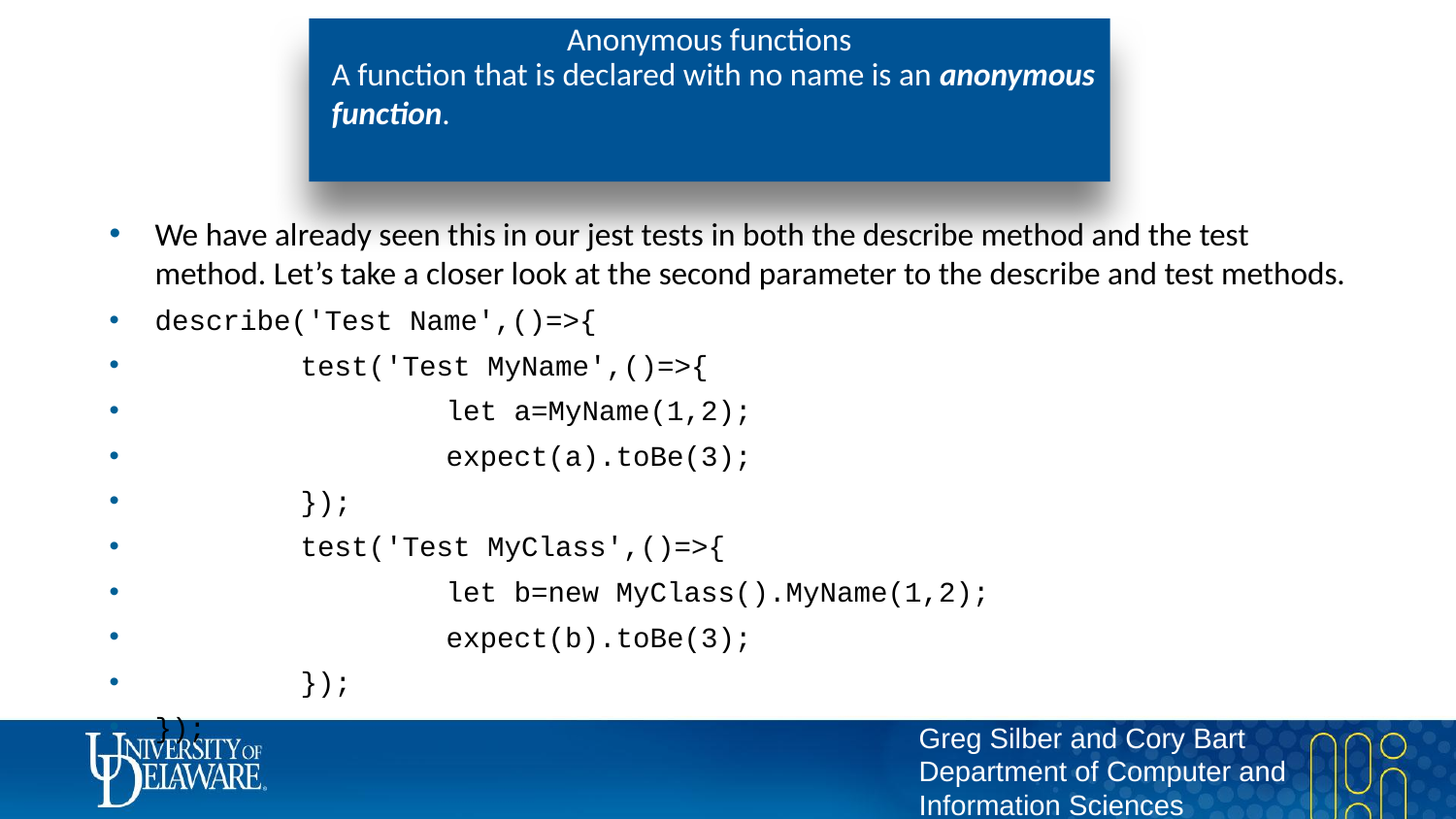

# Anonymous functions
A function that is declared with no name is an anonymous function.
We have already seen this in our jest tests in both the describe method and the test method. Let’s take a closer look at the second parameter to the describe and test methods.
describe('Test Name',()=>{
	test('Test MyName',()=>{
		let a=MyName(1,2);
		expect(a).toBe(3);
	});
	test('Test MyClass',()=>{
		let b=new MyClass().MyName(1,2);
		expect(b).toBe(3);
	});
});